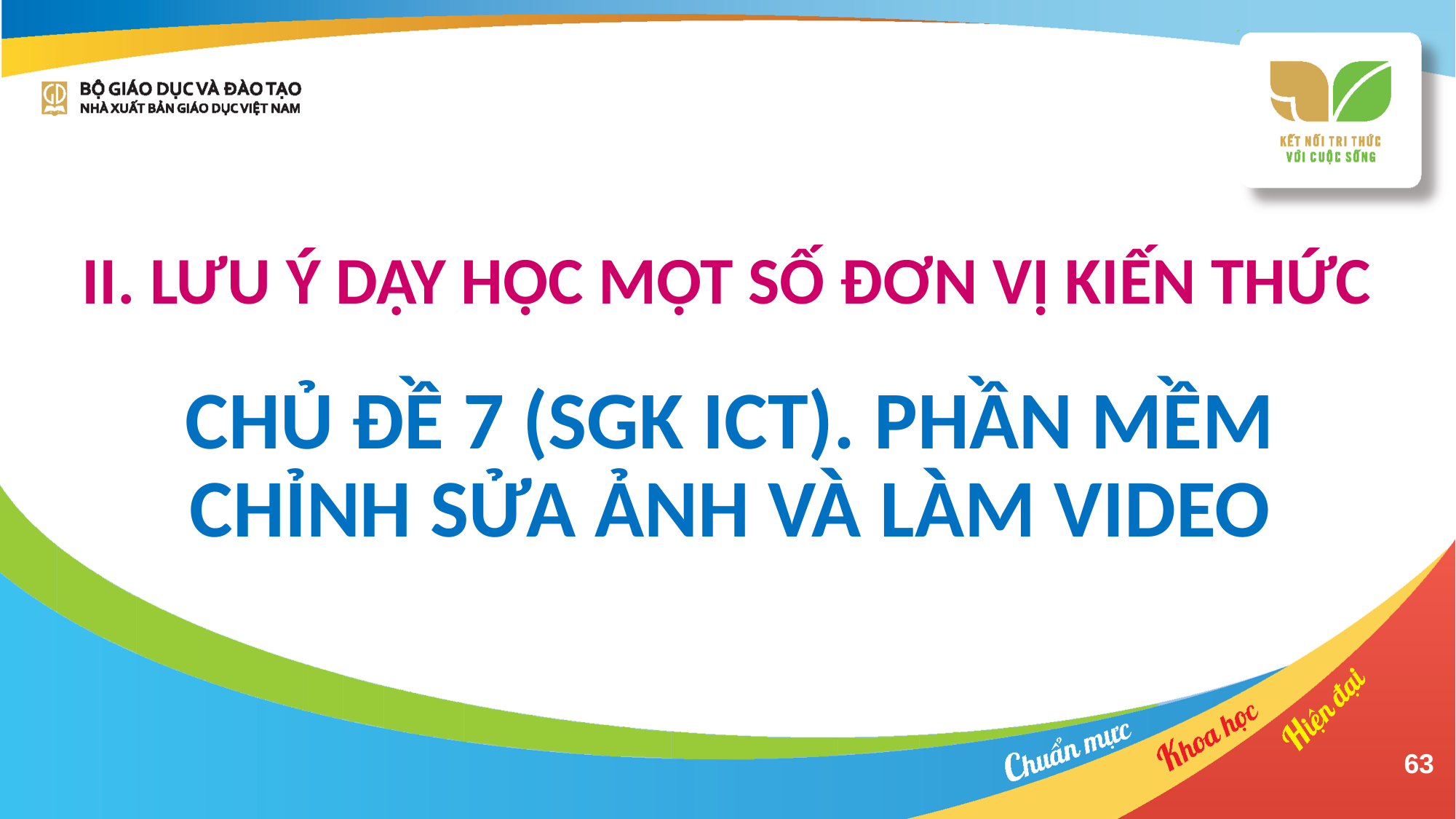

II. LƯU Ý DẠY HỌC MỘT SỐ ĐƠN VỊ KIẾN THỨC
CHỦ ĐỀ 7 (SGK ICT). PHẦN MỀM CHỈNH SỬA ẢNH VÀ LÀM VIDEO